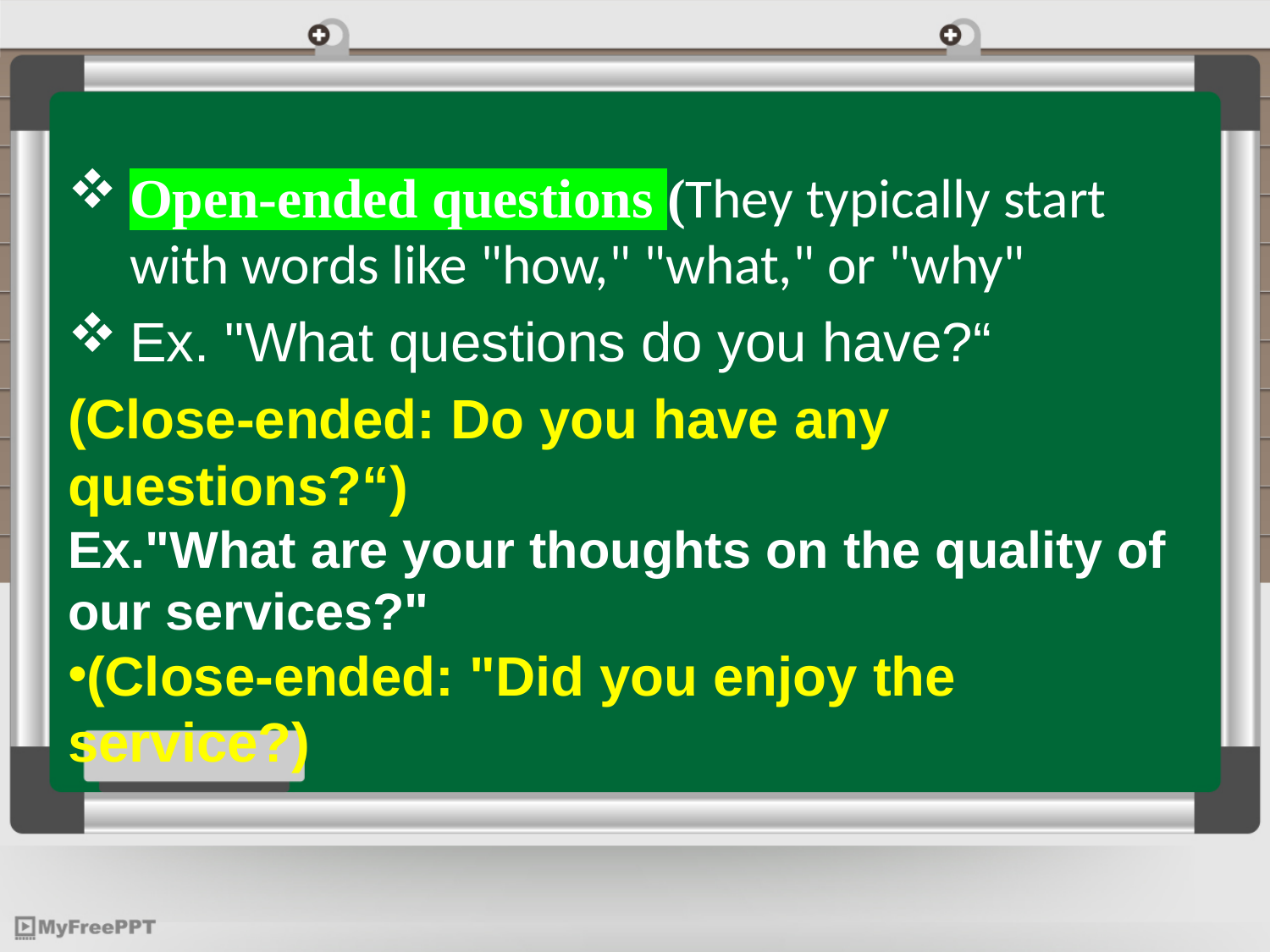

# Types of Questions
Open-ended questions (They typically start with words like "how," "what," or "why"
Ex. "What questions do you have?“
(Close-ended: Do you have any questions?“)
Ex."What are your thoughts on the quality of our services?"
(Close-ended: "Did you enjoy the service?)